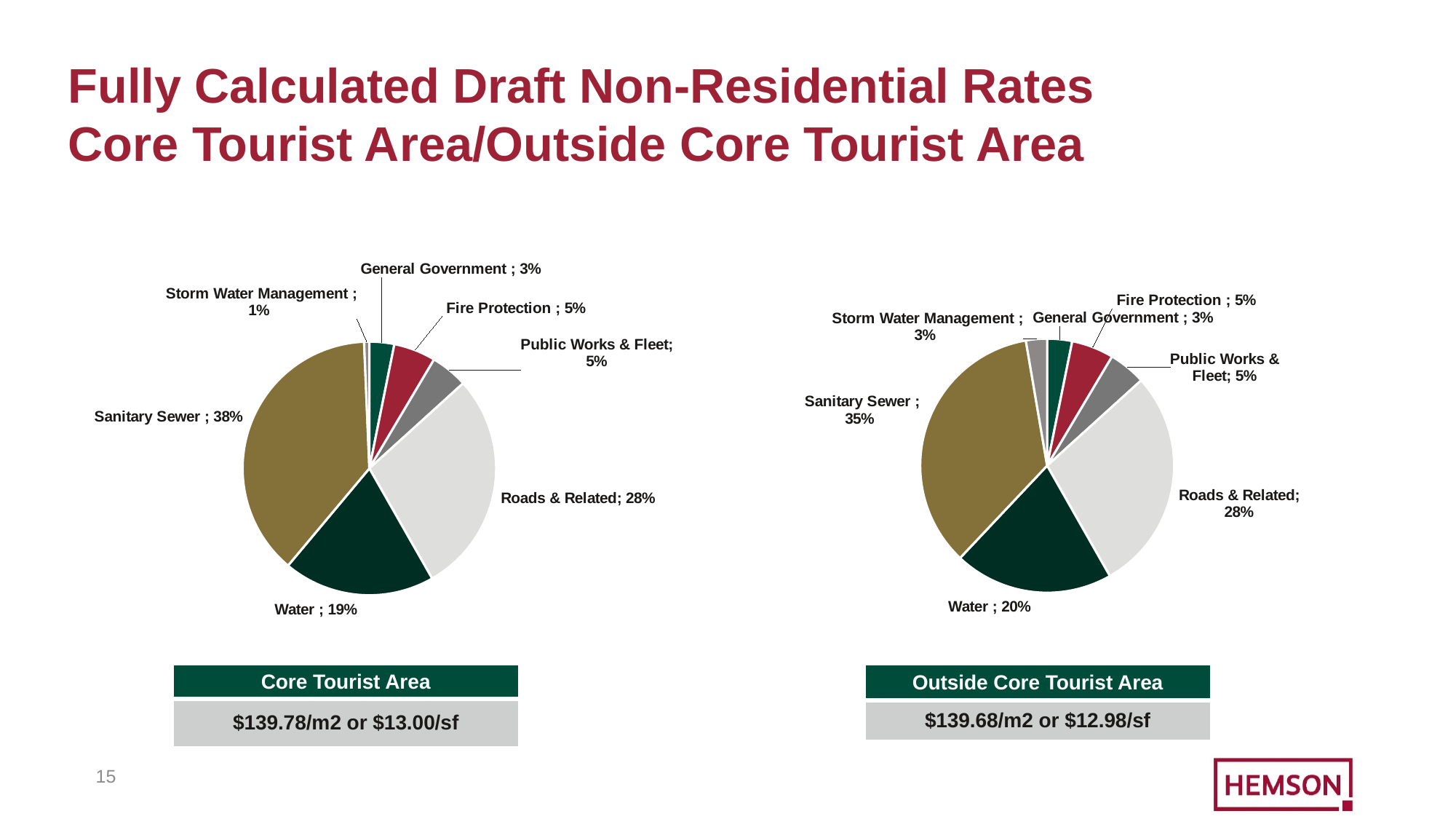

# Fully Calculated Draft Non-Residential Rates Core Tourist Area/Outside Core Tourist Area

### Chart

| Category |  |
|---|---|
|  General Government  | 0.03170476265556293 |
|  Library Services  | 0.0 |
|  Fire Protection  | 0.05363913088137881 |
|  Parks & Recreation  | 0.0 |
| Public Works & Fleet | 0.04739838594169558 |
| Roads & Related | 0.2846773542309602 |
|  Water  | 0.19352662804814377 |
|  Sanitary Sewer  | 0.38238499723978836 |
|  Storm Water Management  | 0.006668741002470396 |

### Chart

| Category |  |
|---|---|
|  General Government  | 0.031725849444467095 |
|  Library  | 0.0 |
|  Fire Protection  | 0.053674806184871436 |
|  Parks And Recreation  | 0.0 |
| Public Works & Fleet | 0.04742991053532238 |
| Roads & Related | 0.2848666927016399 |
|  Water  | 0.20275239913810283 |
|  Sanitary Sewer  | 0.3526775131327727 |
|  Storm Water Management  | 0.026872828862823623 |
| Core Tourist Area |
| --- |
| $139.78/m2 or $13.00/sf |
| Outside Core Tourist Area |
| --- |
| $139.68/m2 or $12.98/sf |
15